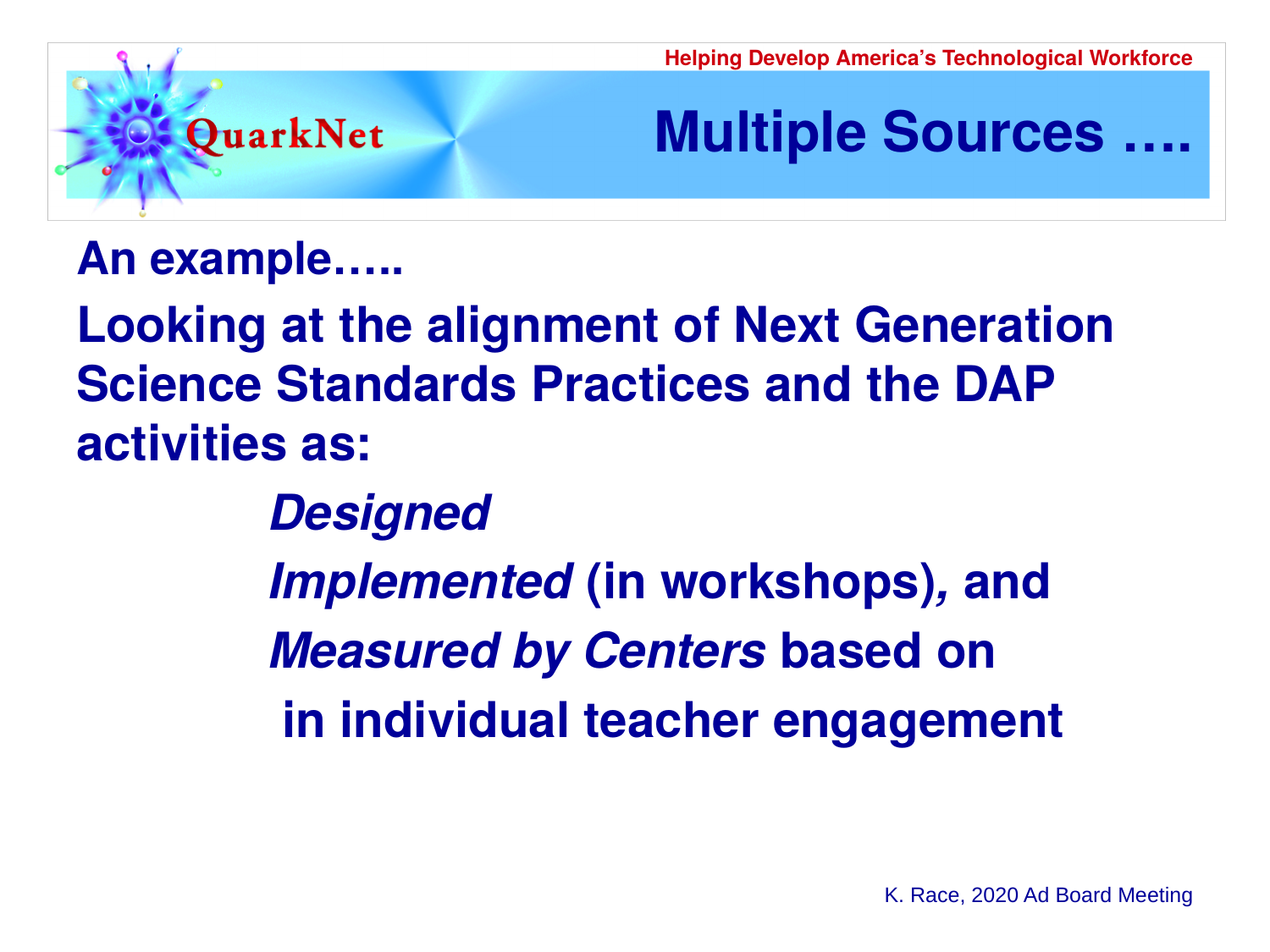

# Multiple Sources ….
An example…..
Looking at the alignment of Next Generation Science Standards Practices and the DAP activities as:
              Designed
              Implemented (in workshops), and
              Measured by Centers based on
               in individual teacher engagement